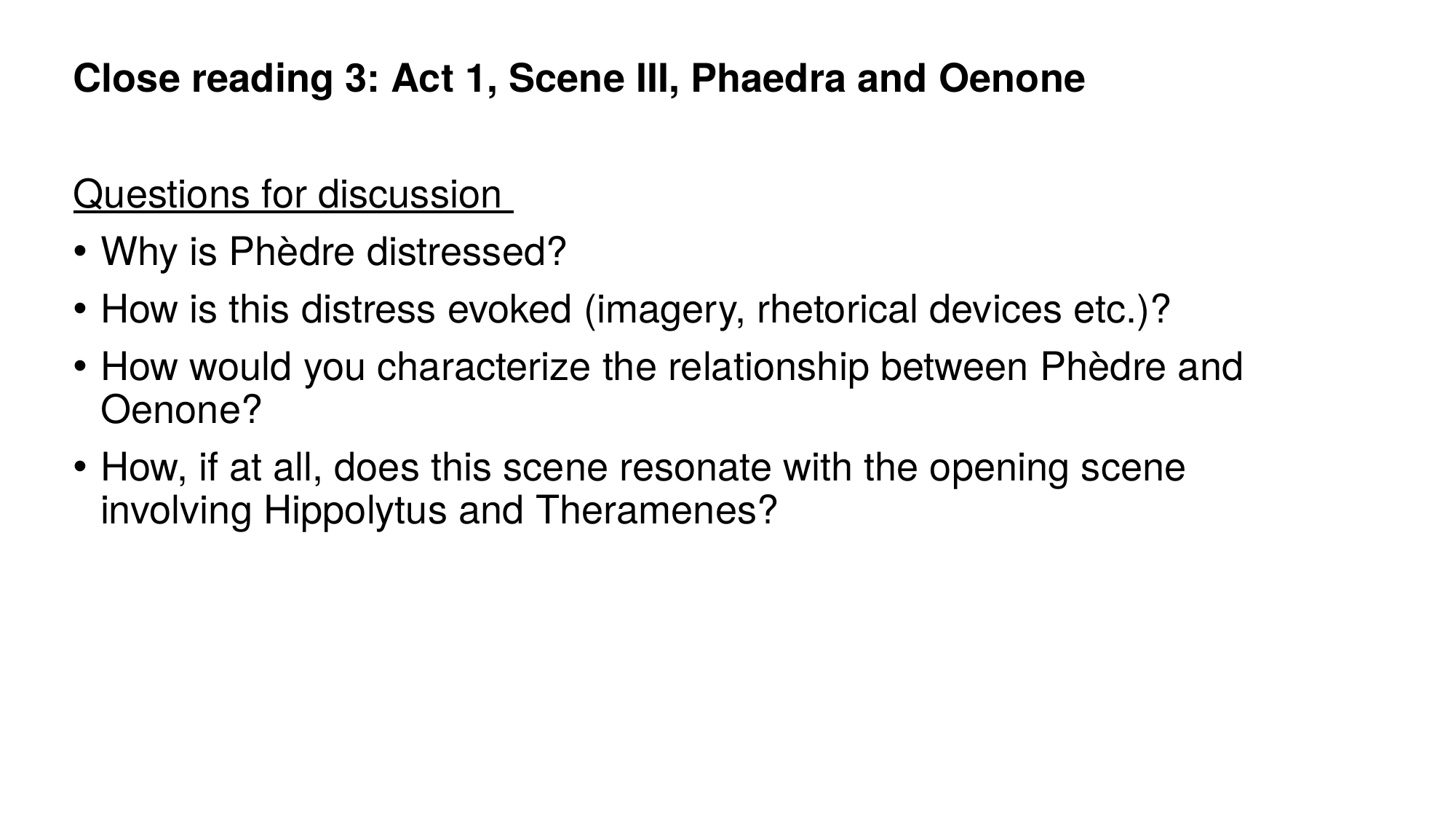

Close reading 3: Act 1, Scene III, Phaedra and Oenone

Questions for discussion
Why is Phèdre distressed?
How is this distress evoked (imagery, rhetorical devices etc.)?
How would you characterize the relationship between Phèdre and Oenone?
How, if at all, does this scene resonate with the opening scene involving Hippolytus and Theramenes?